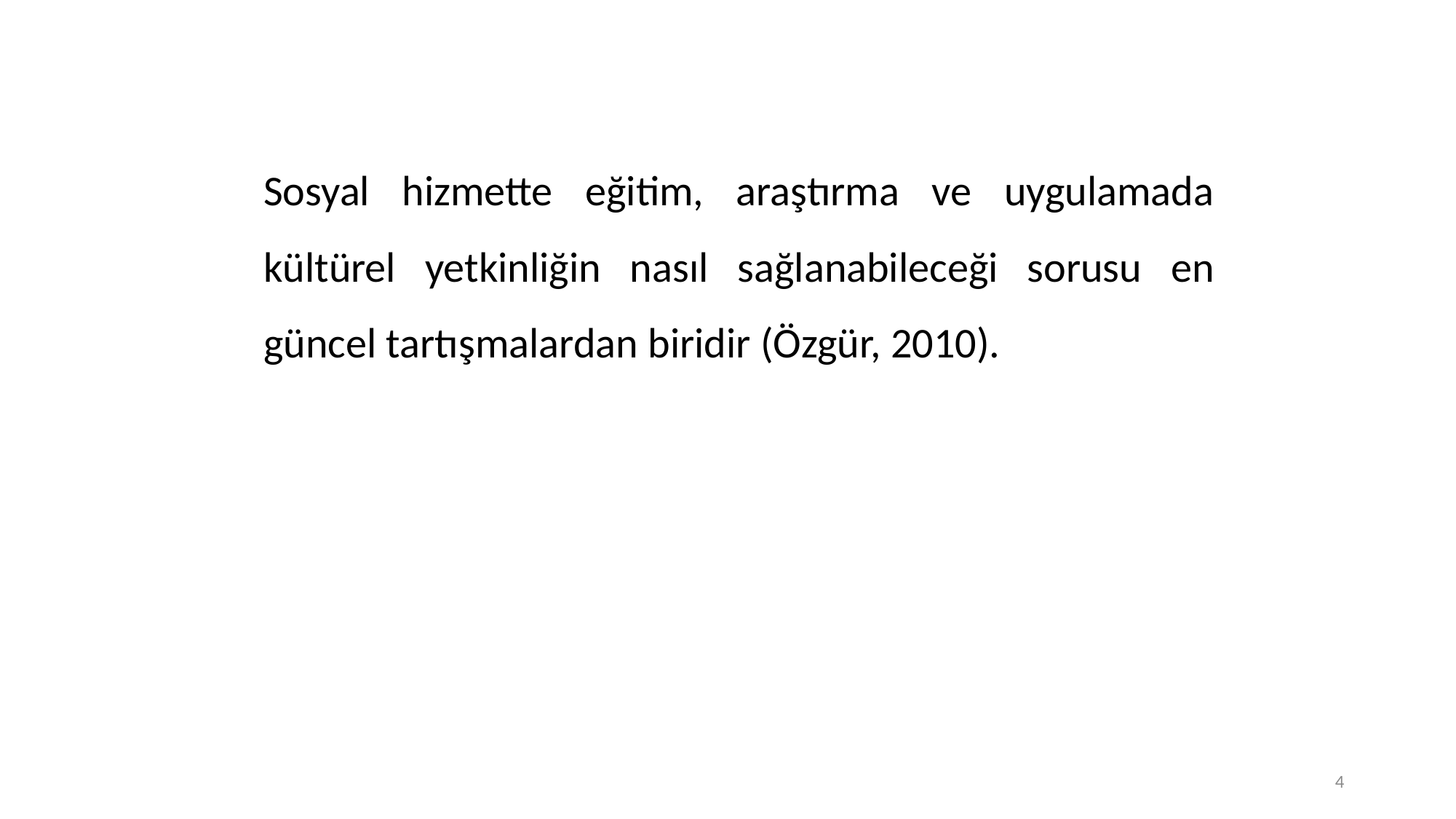

Sosyal hizmette eğitim, araştırma ve uygulamada kültürel yetkinliğin nasıl sağlanabileceği sorusu en güncel tartışmalardan biridir (Özgür, 2010).
4